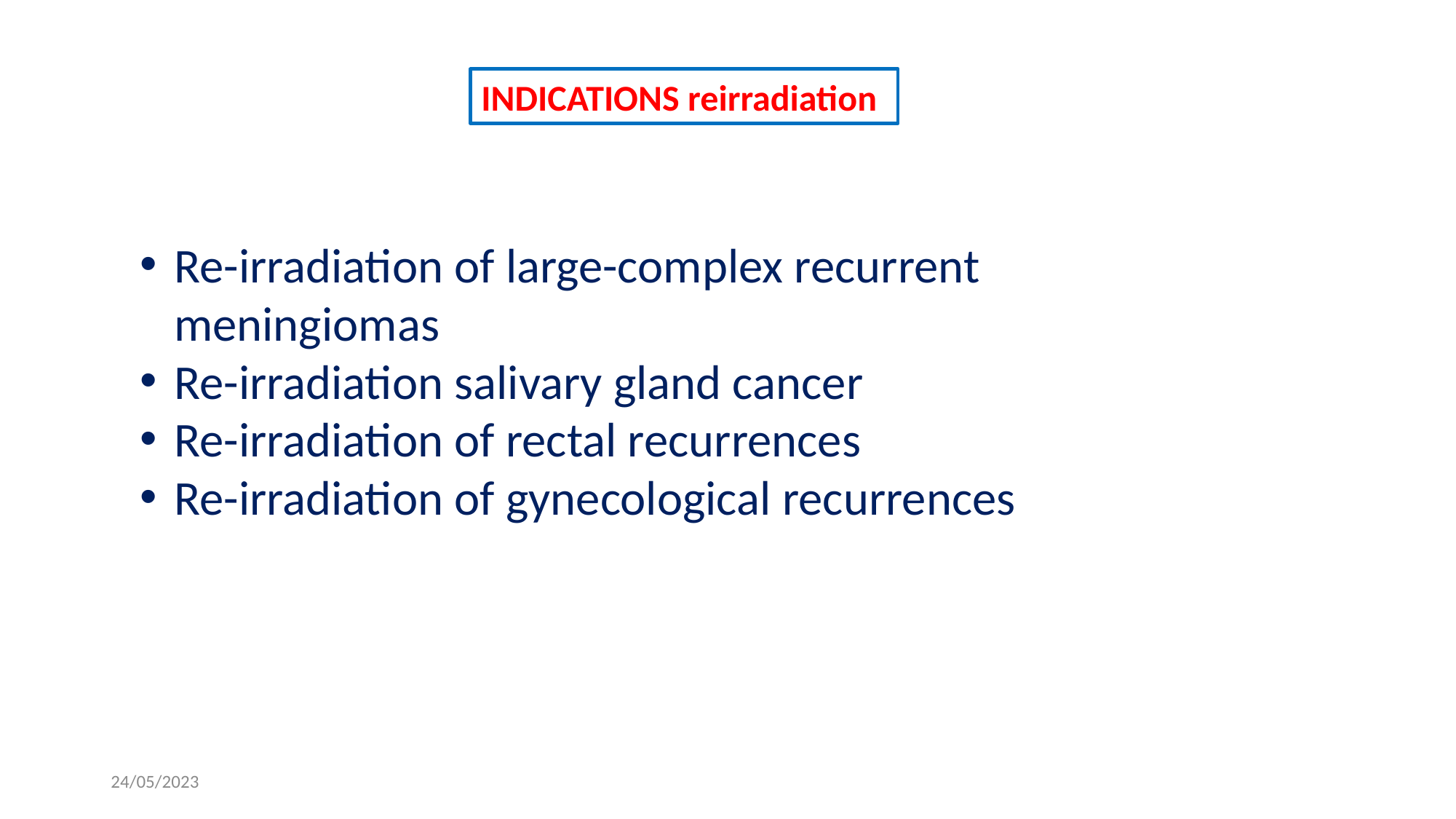

INDICATIONS reirradiation

Re-irradiation of large-complex recurrent meningiomas
Re-irradiation salivary gland cancer
Re-irradiation of rectal recurrences
Re-irradiation of gynecological recurrences
24/05/2023